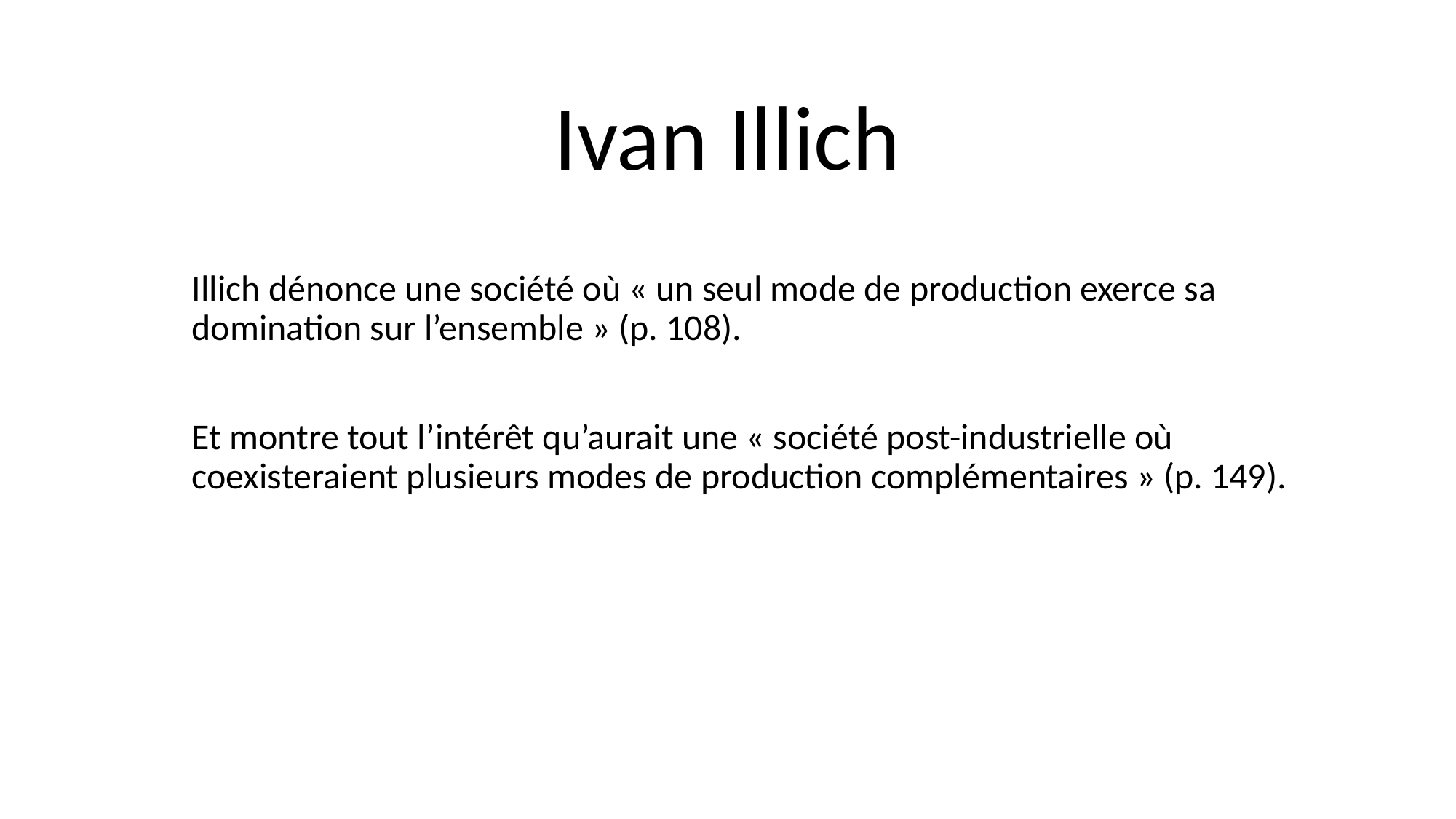

# Ivan Illich

Illich dénonce une société où « un seul mode de production exerce sa domination sur l’ensemble » (p. 108).

Et montre tout l’intérêt qu’aurait une « société post-industrielle où coexisteraient plusieurs modes de production complémentaires » (p. 149).